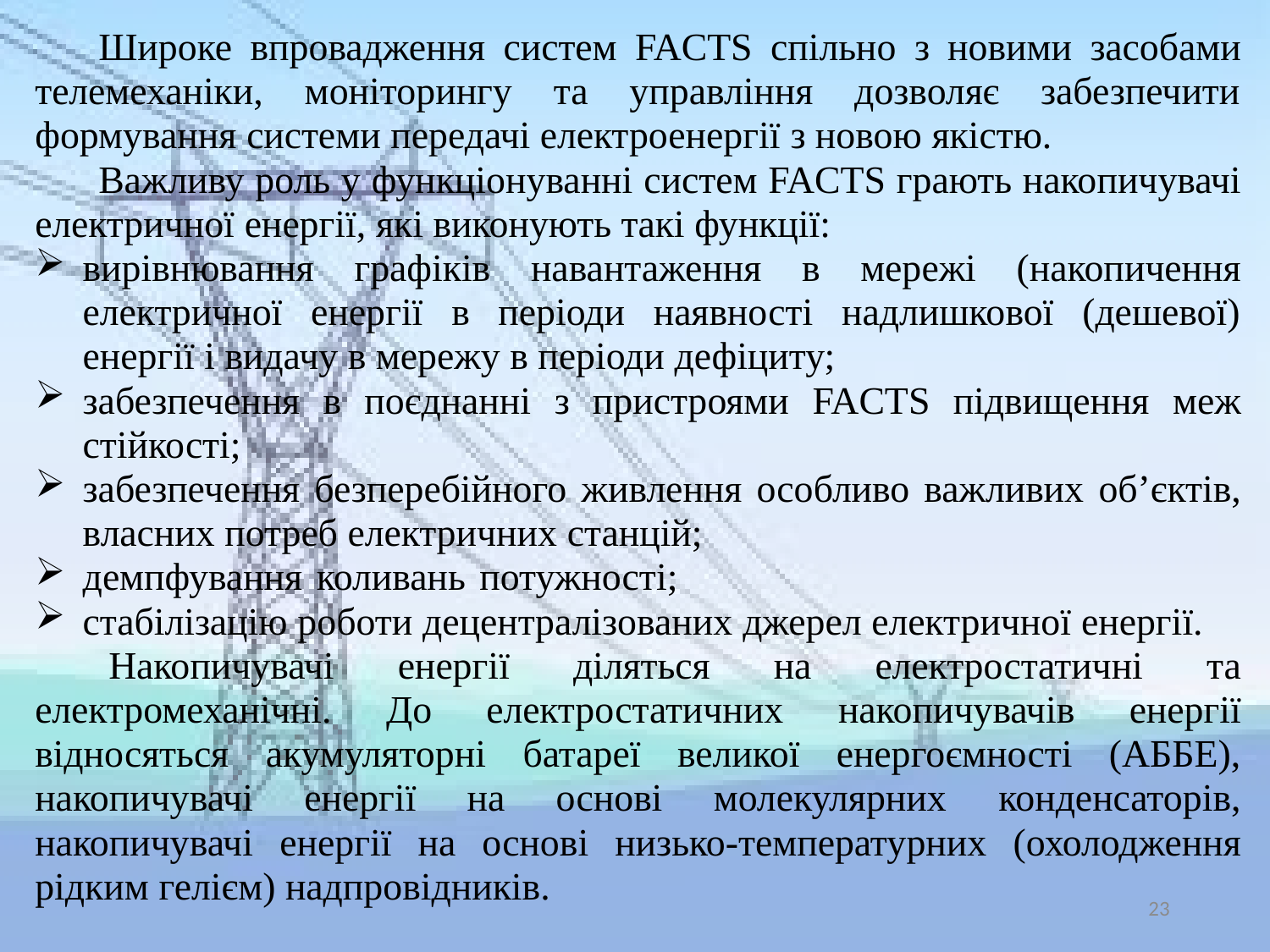

Широке впровадження систем FACTS спільно з новими засобами телемеханіки, моніторингу та управління дозволяє забезпечити формування системи передачі електроенергії з новою якістю.
Важливу роль у функціонуванні систем FACTS грають накопичувачі електричної енергії, які виконують такі функції:
вирівнювання графіків навантаження в мережі (накопичення електричної енергії в періоди наявності надлишкової (дешевої) енергії і видачу в мережу в періоди дефіциту;
забезпечення в поєднанні з пристроями FACTS підвищення меж стійкості;
забезпечення безперебійного живлення особливо важливих об’єктів, власних потреб електричних станцій;
демпфування коливань потужності;
стабілізацію роботи децентралізованих джерел електричної енергії.
Накопичувачі енергії діляться на електростатичні та електромеханічні. До електростатичних накопичувачів енергії відносяться акумуляторні батареї великої енергоємності (АББЕ), накопичувачі енергії на основі молекулярних конденсаторів, накопичувачі енергії на основі низько-температурних (охолодження рідким гелієм) надпровідників.
23